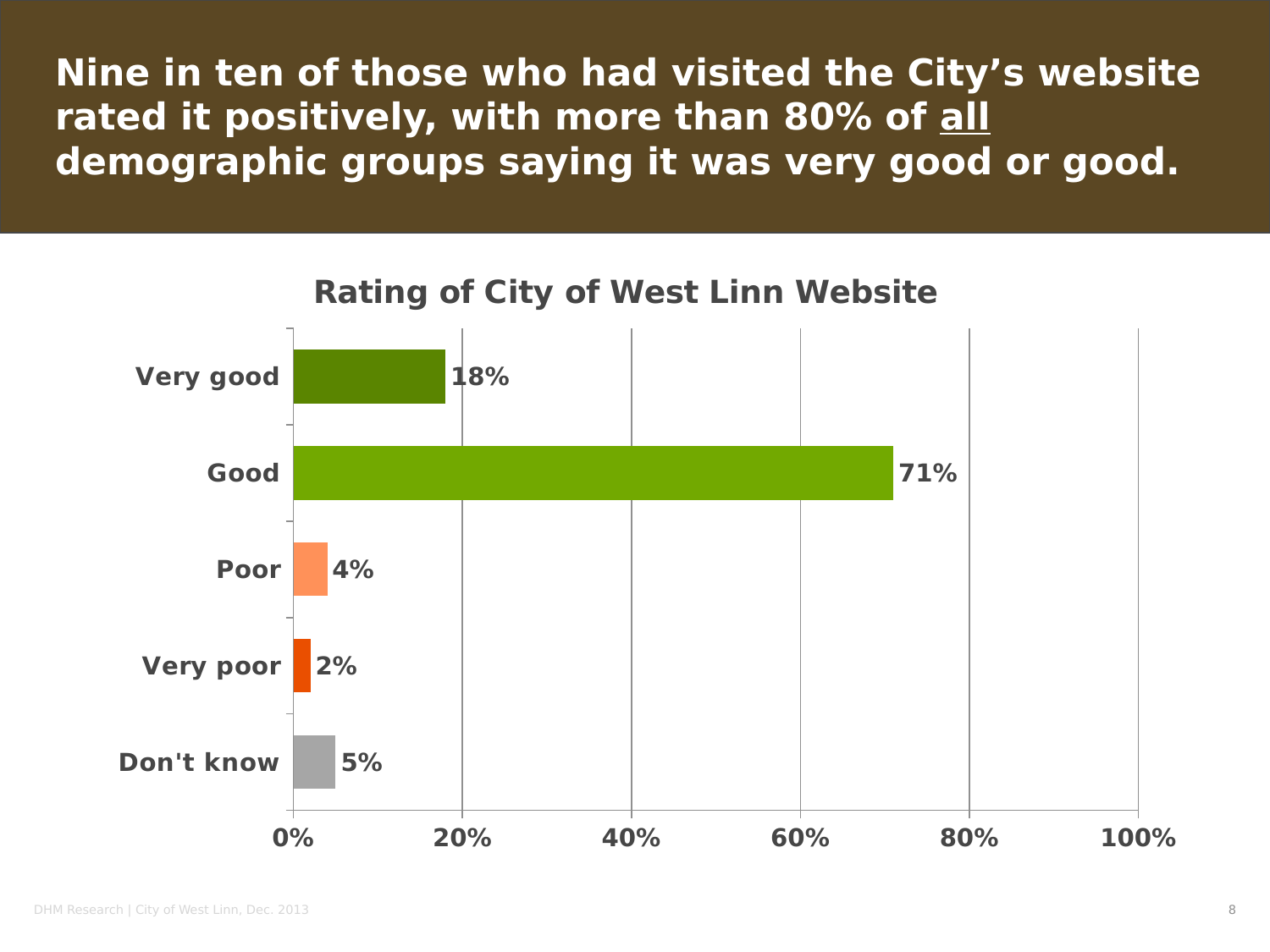

# Nine in ten of those who had visited the City’s website rated it positively, with more than 80% of all demographic groups saying it was very good or good.

### Chart: Rating of City of West Linn Website

| Category | Series 1 |
|---|---|
| Don't know | 0.05 |
| Very poor | 0.02000000000000001 |
| Poor | 0.04000000000000002 |
| Good | 0.7100000000000006 |
| Very good | 0.18000000000000024 |
DHM Research | City of West Linn, Dec. 2013
8